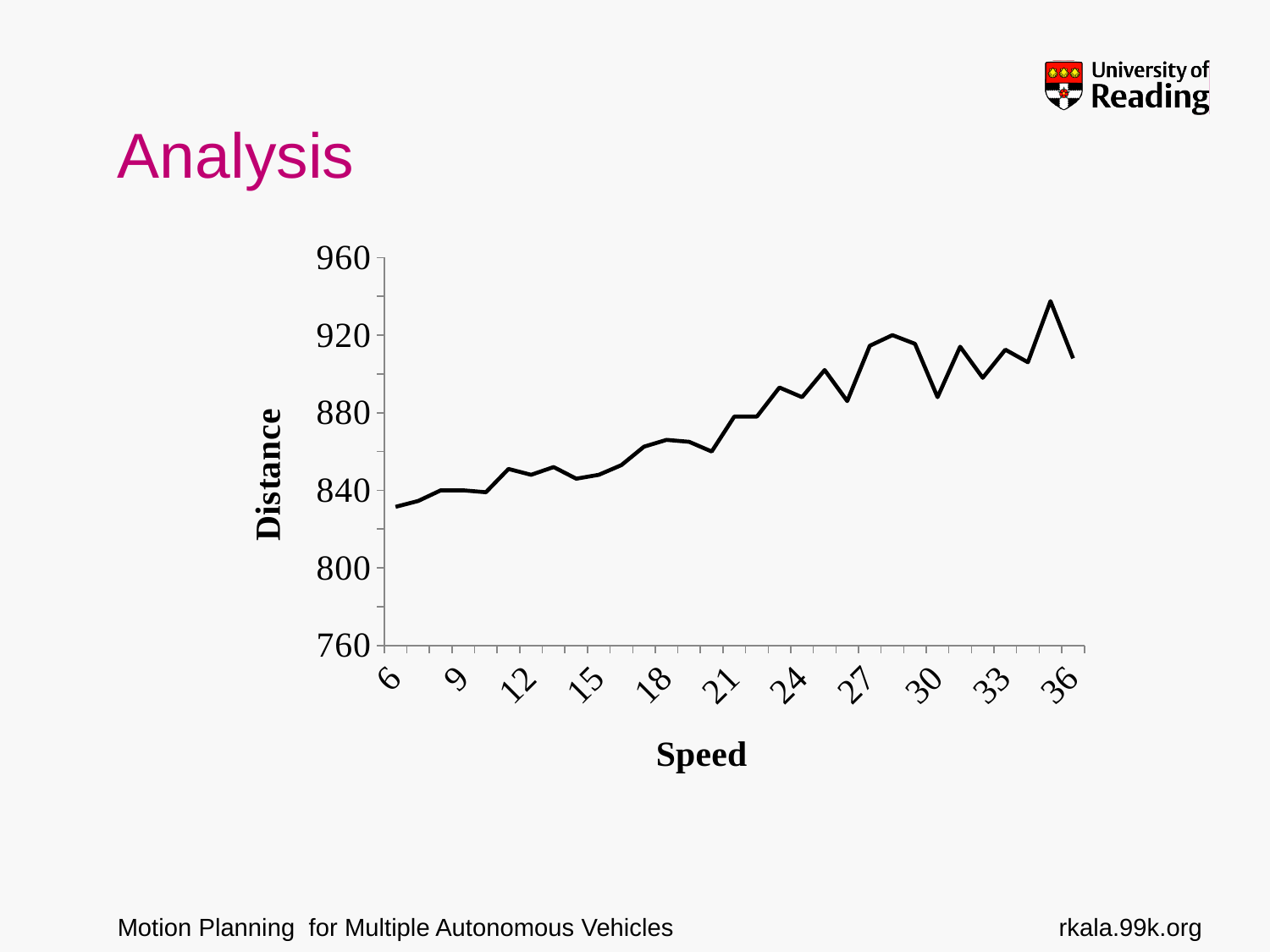

# Analysis

### Chart

| Category |  |
|---|---|
| 6 | 831.5 |
| 7 | 834.5 |
| 8 | 840.0 |
| 9 | 840.0 |
| 10 | 839.0 |
| 11 | 851.0 |
| 12 | 848.0 |
| 13 | 852.0 |
| 14 | 846.0 |
| 15 | 848.0 |
| 16 | 853.0 |
| 17 | 862.5 |
| 18 | 866.0 |
| 19 | 865.0 |
| 20 | 860.0 |
| 21 | 878.0 |
| 22 | 878.0 |
| 23 | 893.0 |
| 24 | 888.0 |
| 25 | 902.0 |
| 26 | 886.0 |
| 27 | 914.5 |
| 28 | 920.0 |
| 29 | 915.5 |
| 30 | 888.0 |
| 31 | 914.0 |
| 32 | 898.0 |
| 33 | 912.5 |
| 34 | 906.0 |
| 35 | 937.5 |
| 36 | 908.0 |
rkala.99k.org